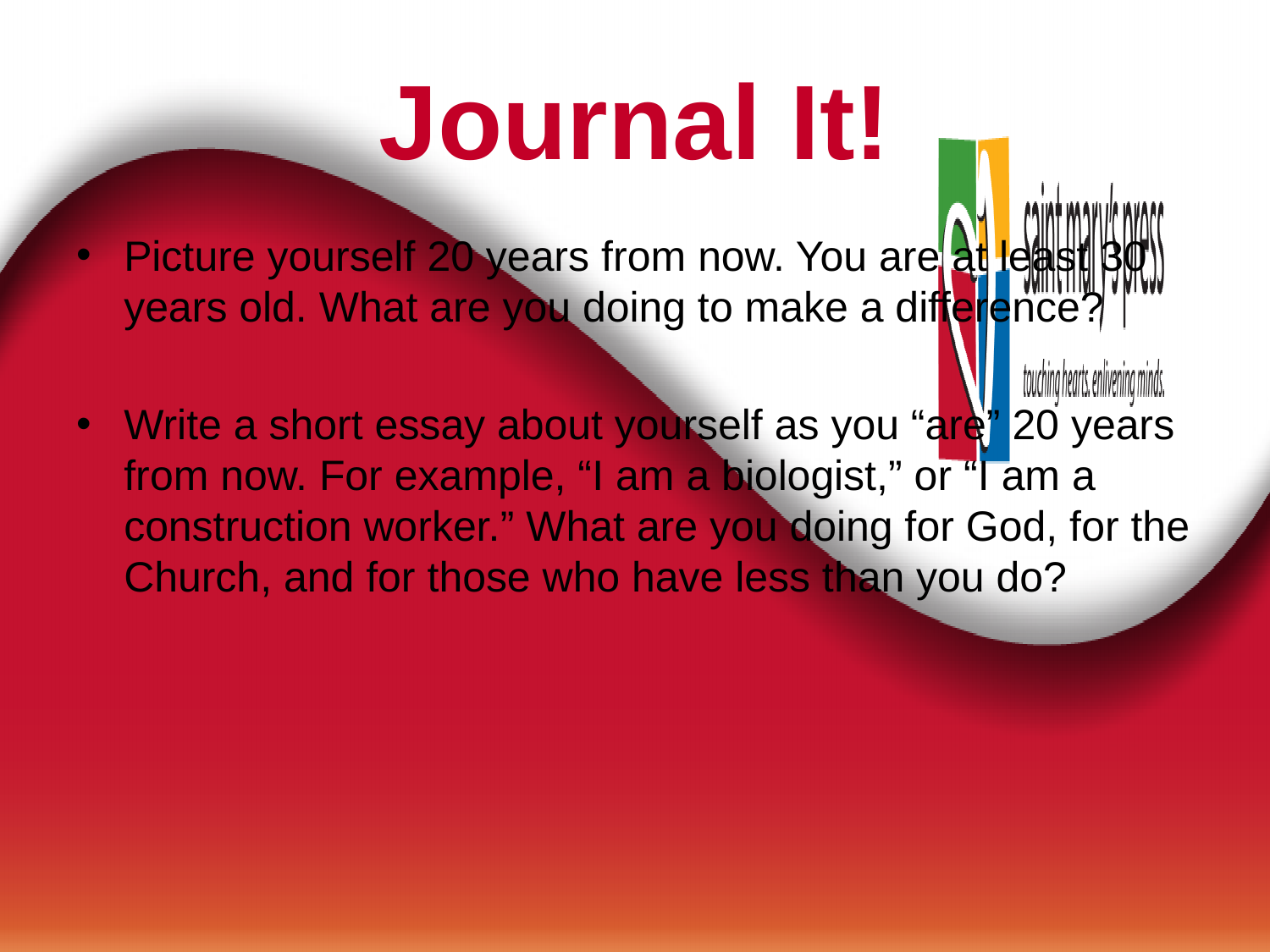

# Journal It!
Picture yourself 20 years from now. You are at least 30 years old. What are you doing to make a difference?

Write a short essay about yourself as you “are” 20 years from now. For example, “I am a biologist,” or “I am a construction worker.” What are you doing for God, for the Church, and for those who have less than you do?